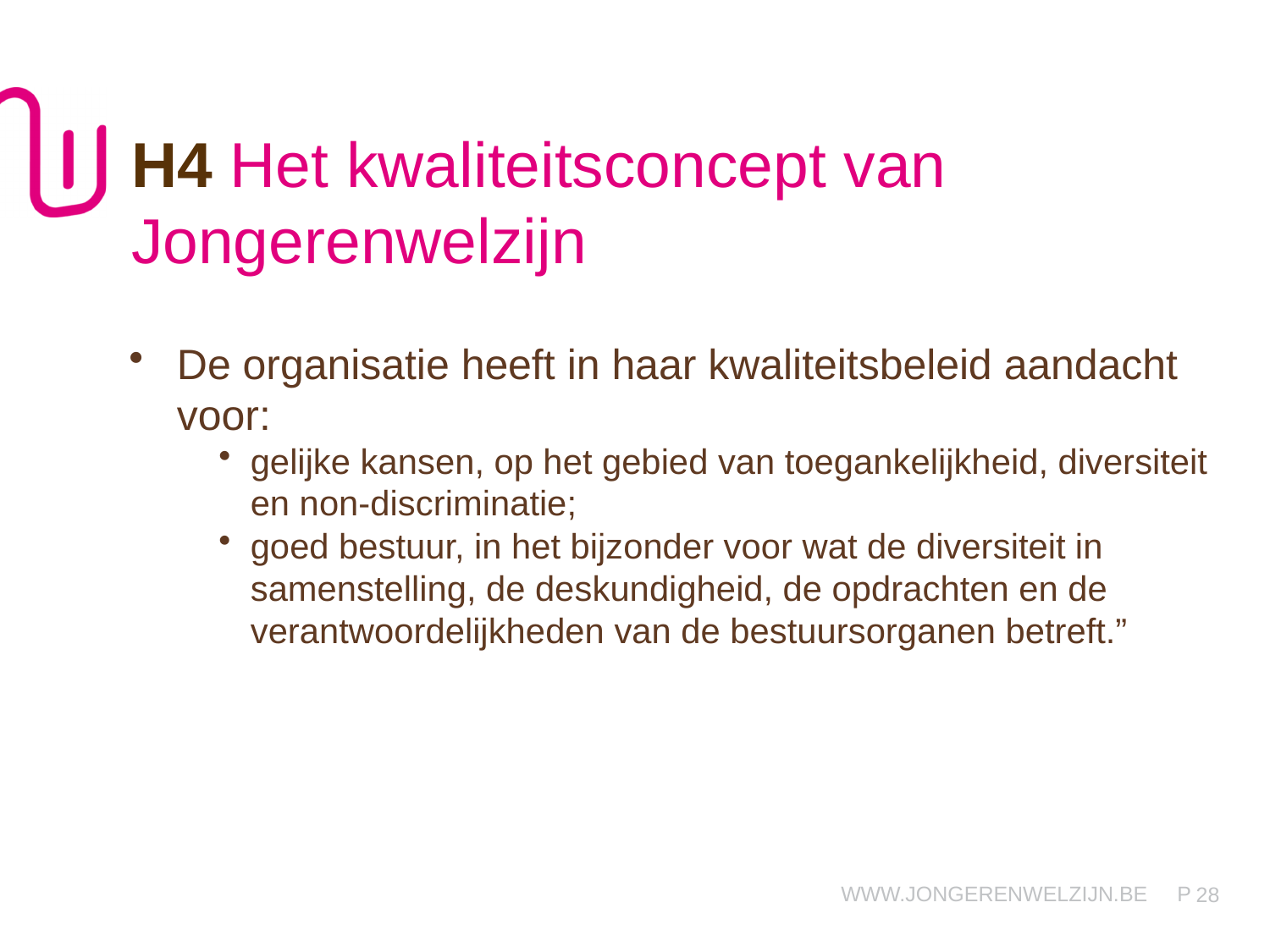

H4 Het kwaliteitsconcept van Jongerenwelzijn

De organisatie heeft in haar kwaliteitsbeleid aandacht voor:
gelijke kansen, op het gebied van toegankelijkheid, diversiteit en non-discriminatie;
goed bestuur, in het bijzonder voor wat de diversiteit in samenstelling, de deskundigheid, de opdrachten en de verantwoordelijkheden van de bestuursorganen betreft.”

28